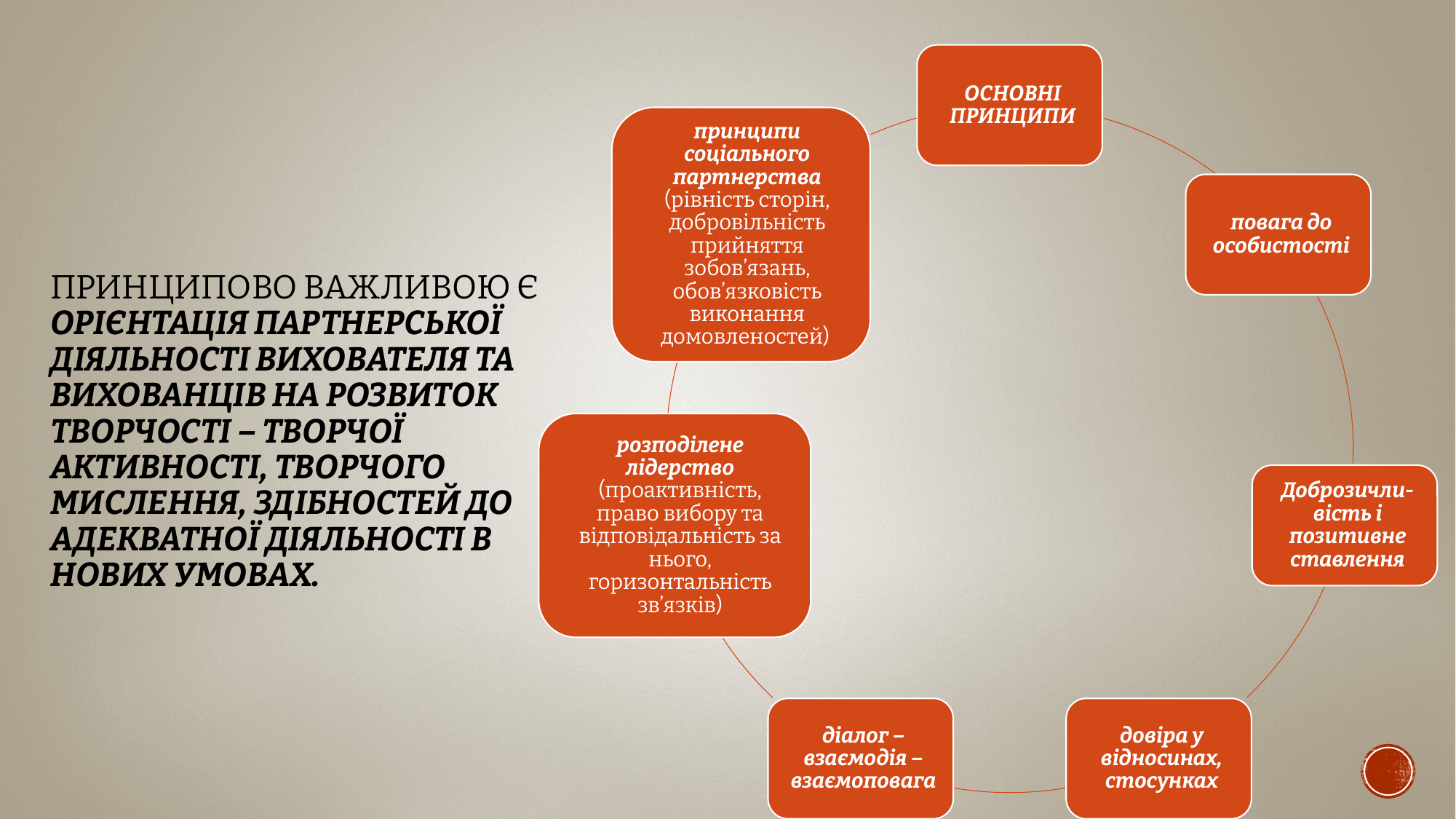

ОСНОВНІ ПРИНЦИПИ
повага до особистості
Доброзичли-вість і позитивне ставлення
довіра у відносинах, стосунках
діалог – взаємодія – взаємоповага
розподілене лідерство (проактивність, право вибору та відповідальність за нього, горизонтальність зв’язків)
принципи соціального партнерства (рівність сторін, добровільність прийняття зобов’язань, обов’язковість виконання домовленостей)
# Принципово важливою є орієнтація партнерської діяльності вихователя та вихованців на розвиток творчості – творчої активності, творчого мислення, здібностей до адекватної діяльності в нових умовах.